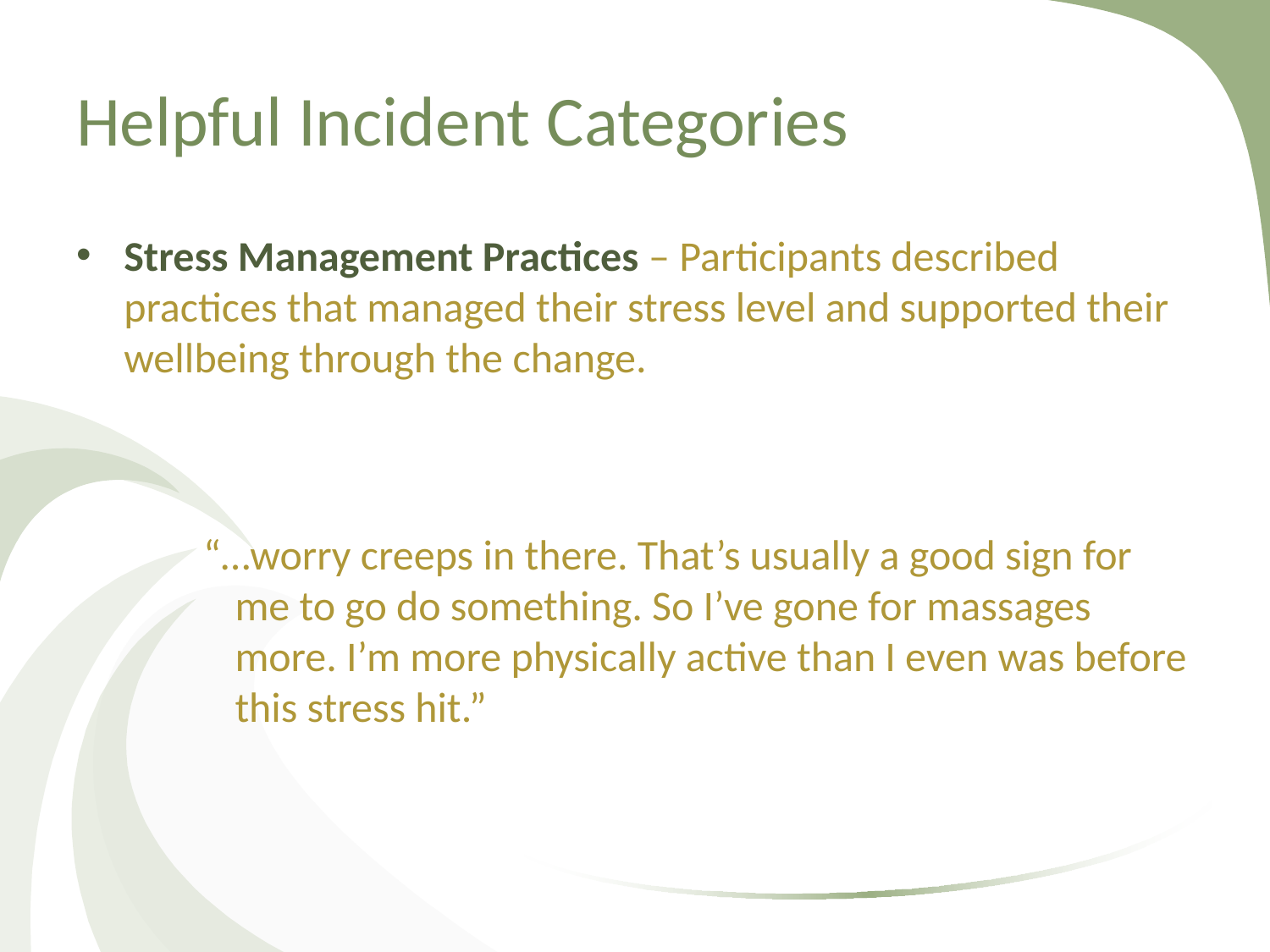

# Helpful Incident Categories
Stress Management Practices – Participants described practices that managed their stress level and supported their wellbeing through the change.

“…worry creeps in there. That’s usually a good sign for me to go do something. So I’ve gone for massages more. I’m more physically active than I even was before this stress hit.”